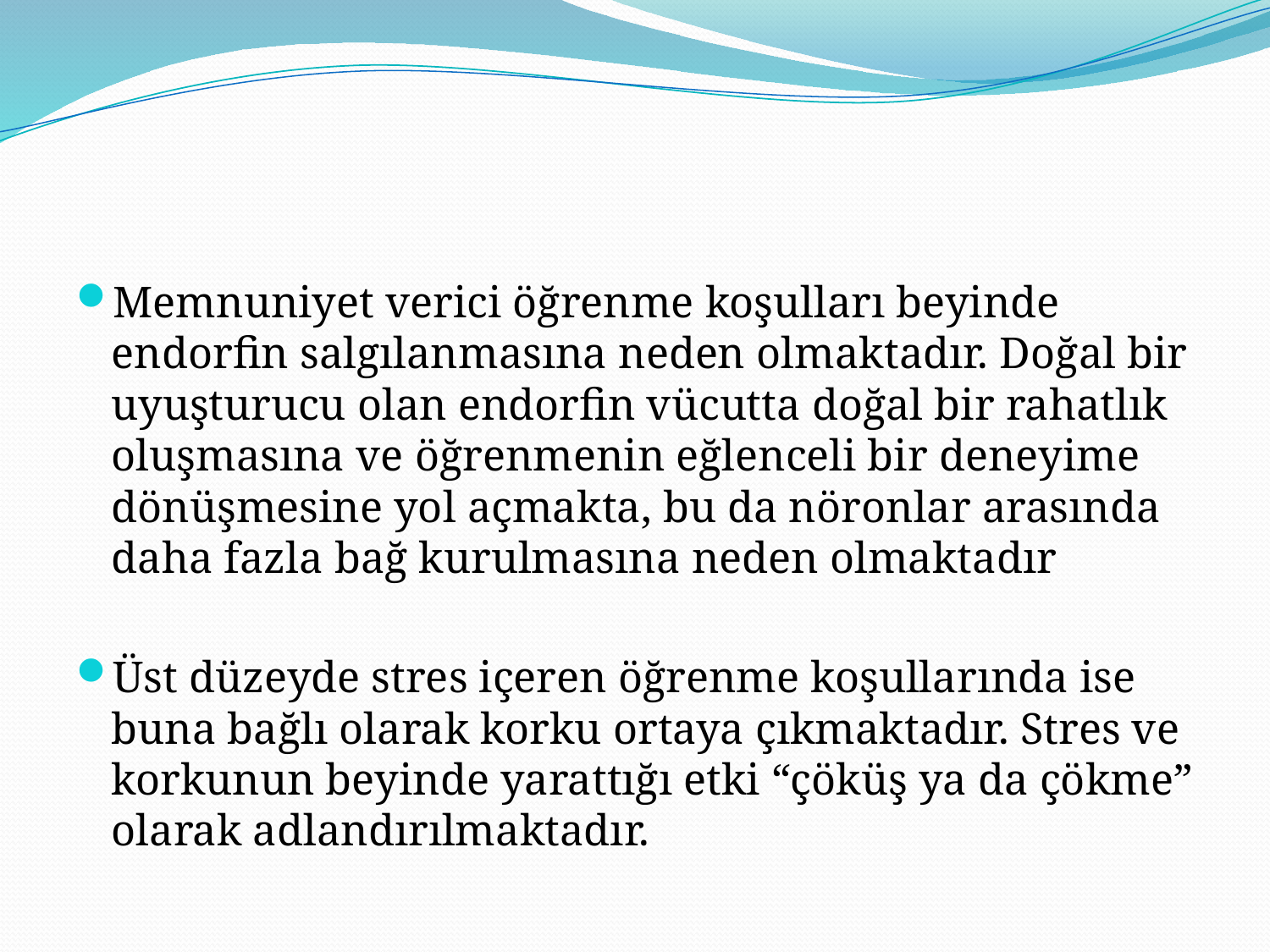

#
Memnuniyet verici öğrenme koşulları beyinde endorfin salgılanmasına neden olmaktadır. Doğal bir uyuşturucu olan endorfin vücutta doğal bir rahatlık oluşmasına ve öğrenmenin eğlenceli bir deneyime dönüşmesine yol açmakta, bu da nöronlar arasında daha fazla bağ kurulmasına neden olmaktadır

Üst düzeyde stres içeren öğrenme koşullarında ise buna bağlı olarak korku ortaya çıkmaktadır. Stres ve korkunun beyinde yarattığı etki “çöküş ya da çökme” olarak adlandırılmaktadır.